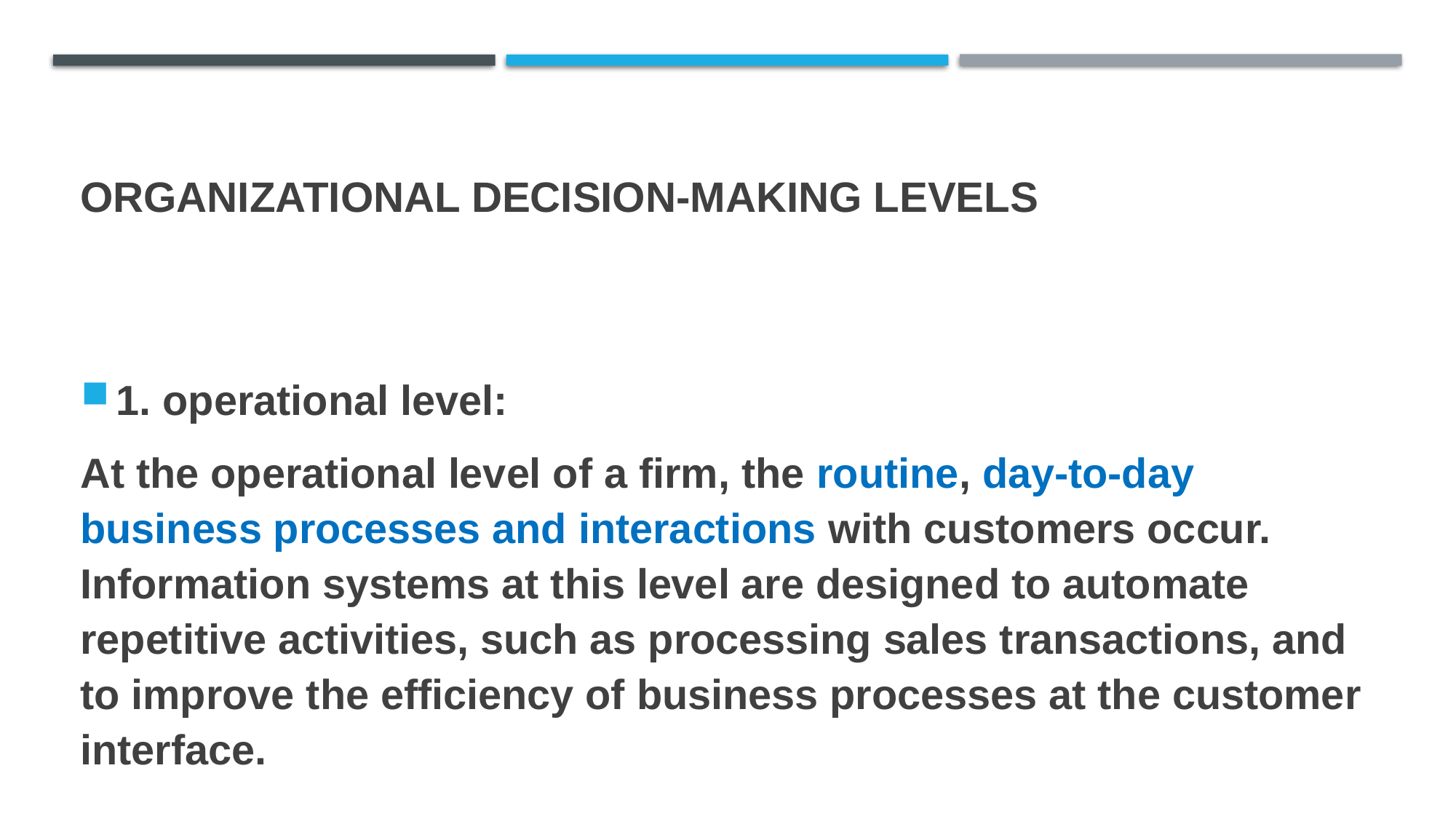

# Organizational Decision-Making Levels
1. operational level:
At the operational level of a firm, the routine, day-to-day business processes and interactions with customers occur. Information systems at this level are designed to automate repetitive activities, such as processing sales transactions, and to improve the efficiency of business processes at the customer interface.